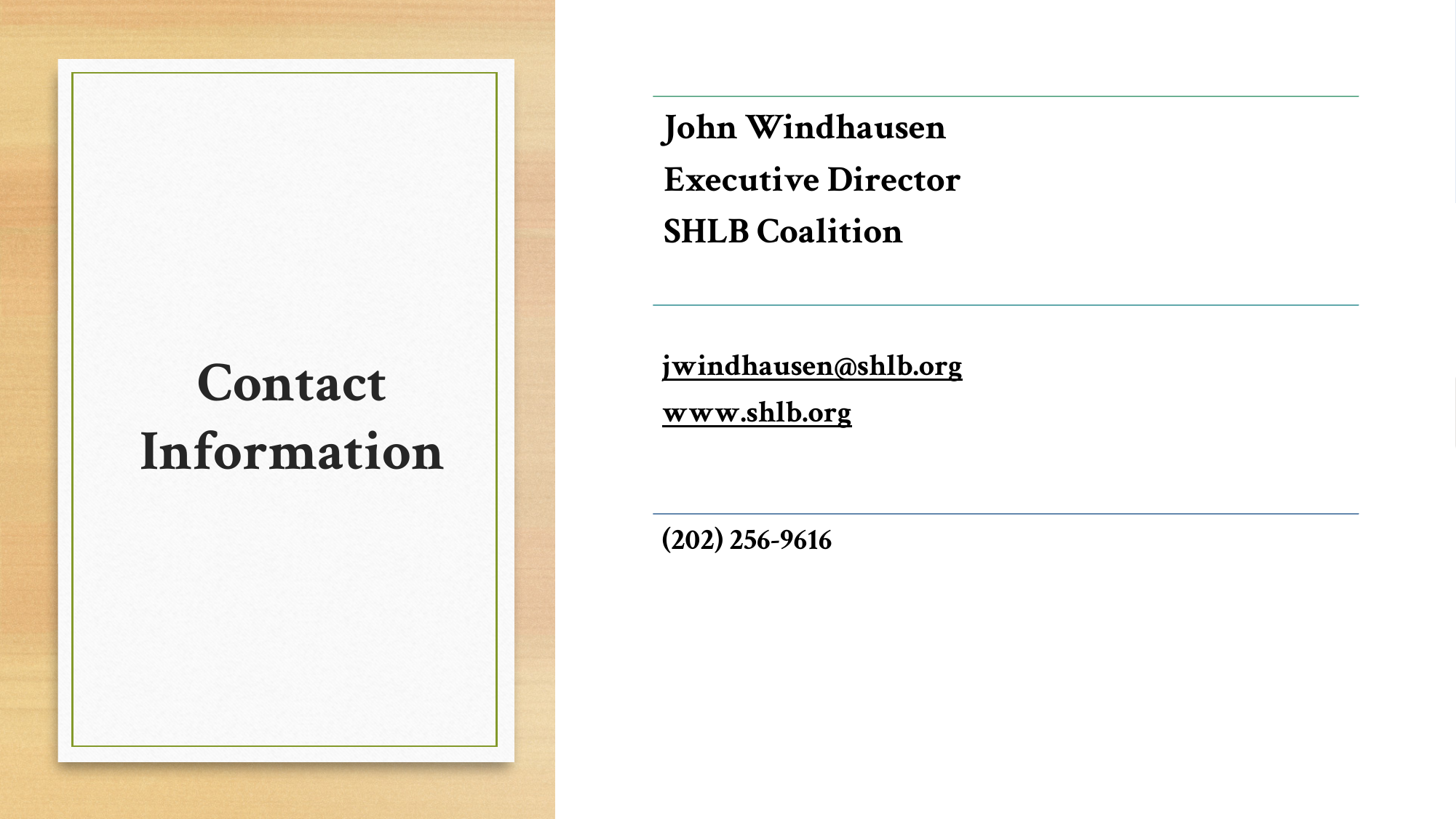

John Windhausen
Executive Director
SHLB Coalition

jwindhausen@shlb.org
www.shlb.org
(202) 256-9616
# Contact Information